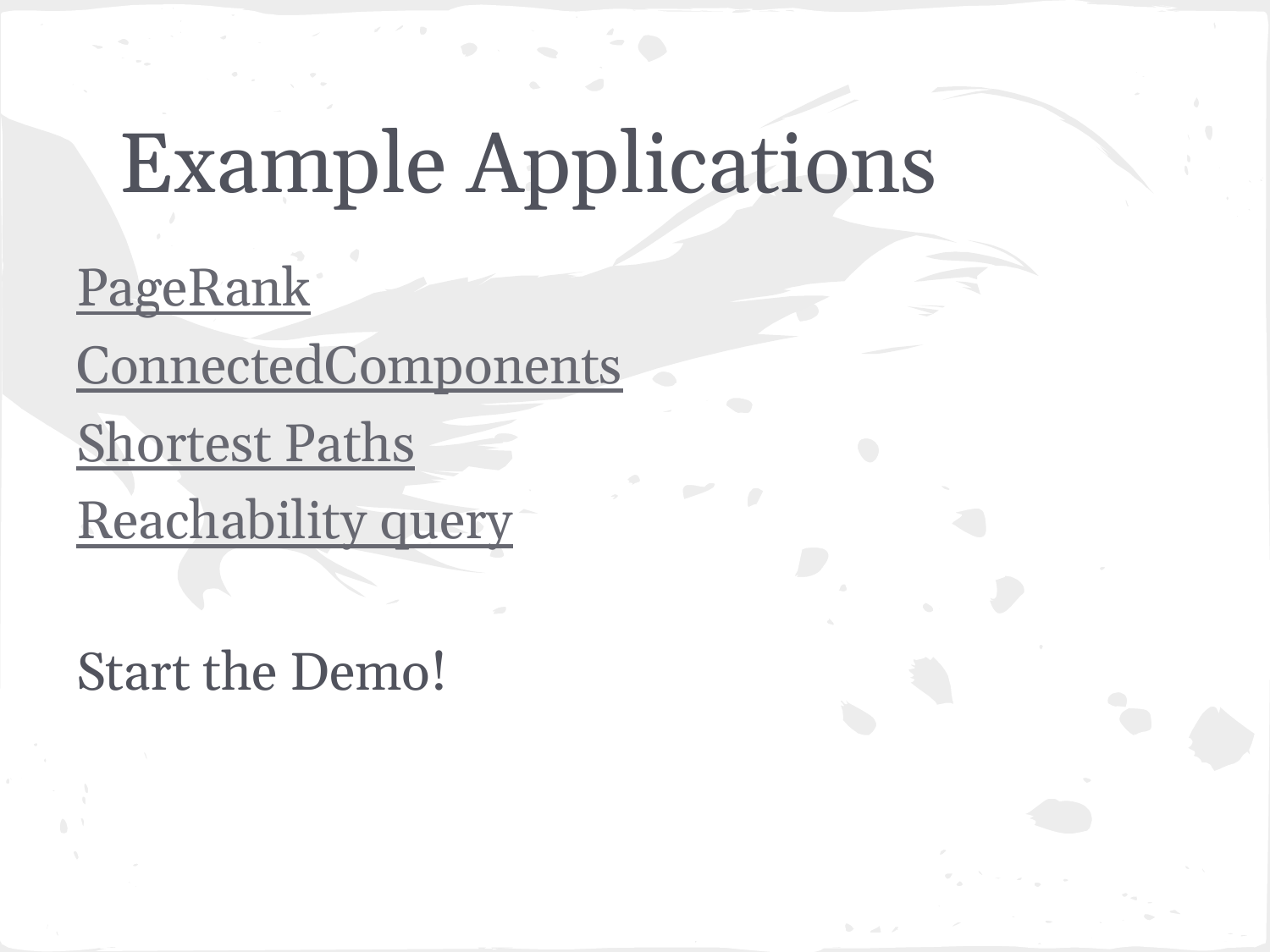

# Example Applications
PageRank
ConnectedComponents
Shortest Paths
Reachability query

Start the Demo!